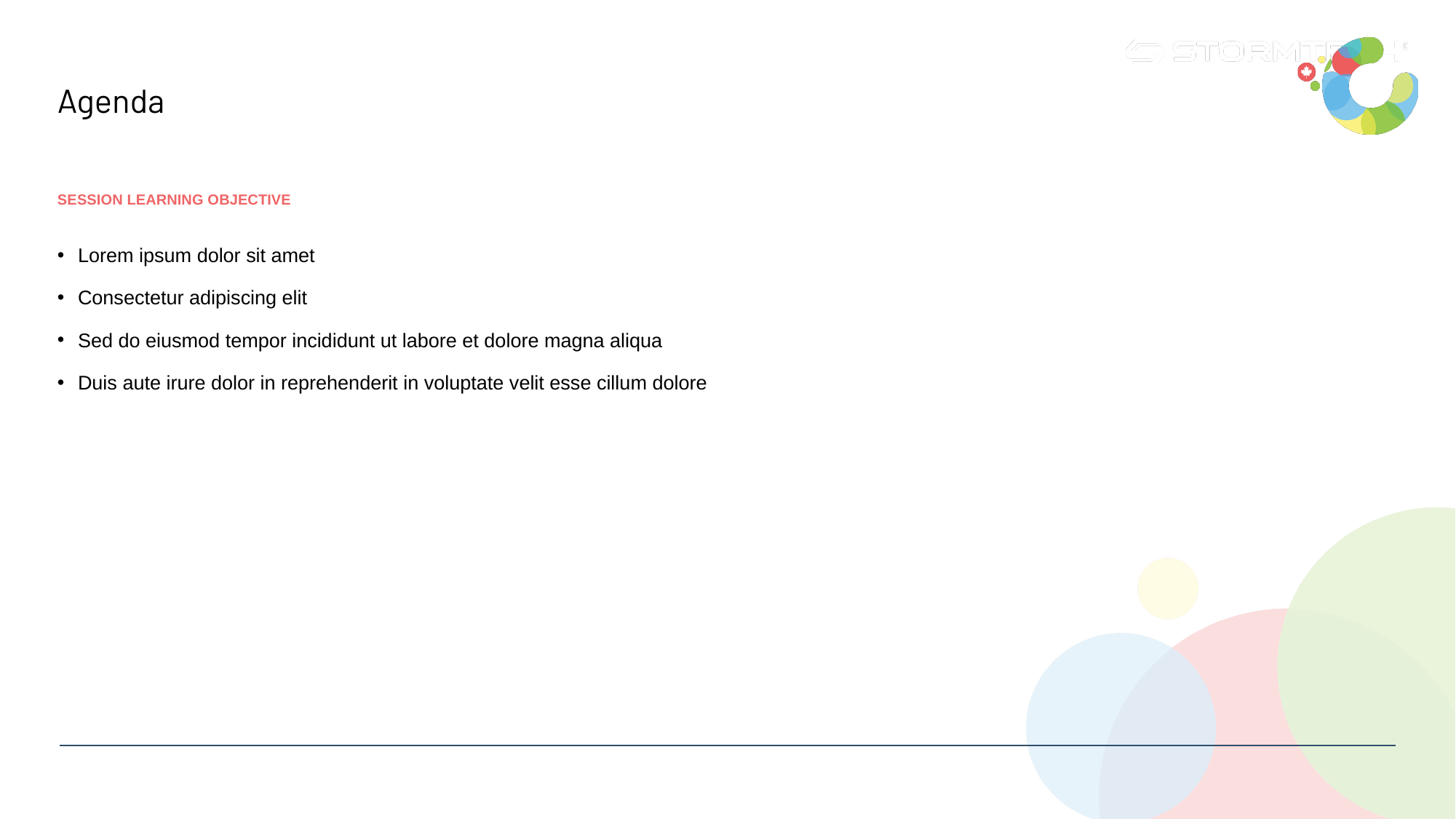

Agenda
SESSION LEARNING OBJECTIVE
Lorem ipsum dolor sit amet
Consectetur adipiscing elit
Sed do eiusmod tempor incididunt ut labore et dolore magna aliqua
Duis aute irure dolor in reprehenderit in voluptate velit esse cillum dolore